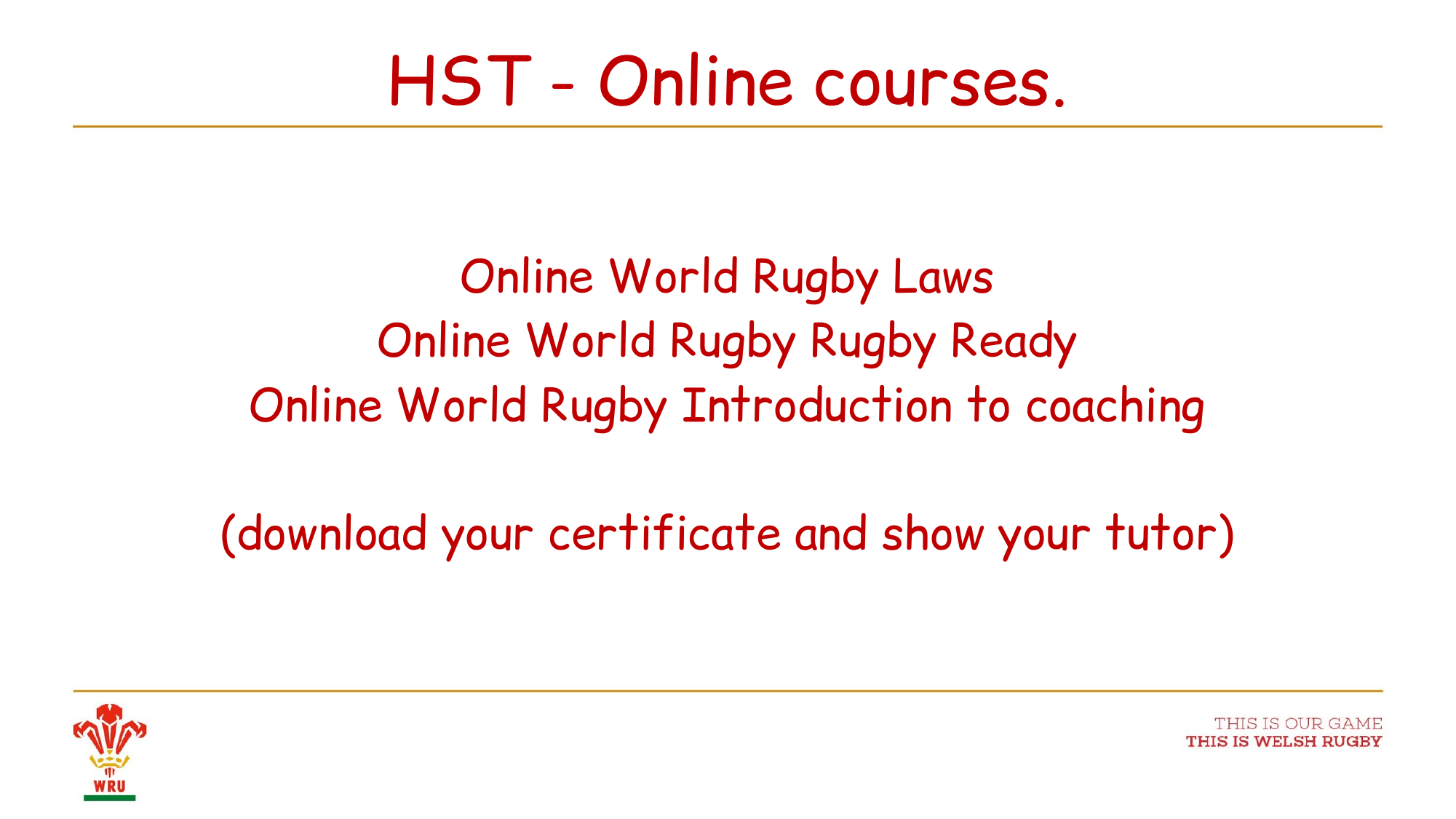

# HST - Online courses.

Online World Rugby Laws
Online World Rugby Rugby Ready
Online World Rugby Introduction to coaching

(download your certificate and show your tutor)